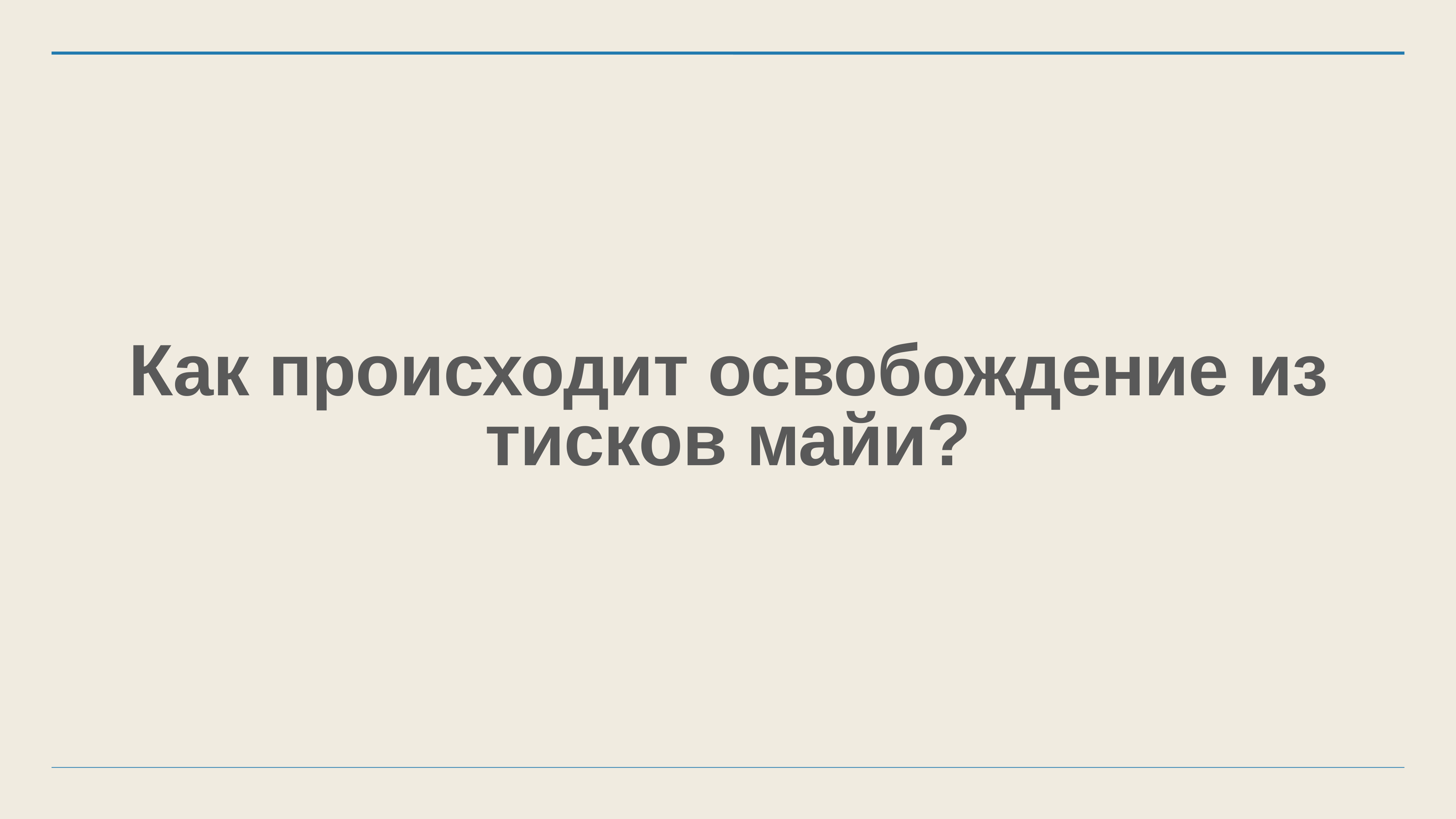

# Как происходит освобождение из тисков майи?